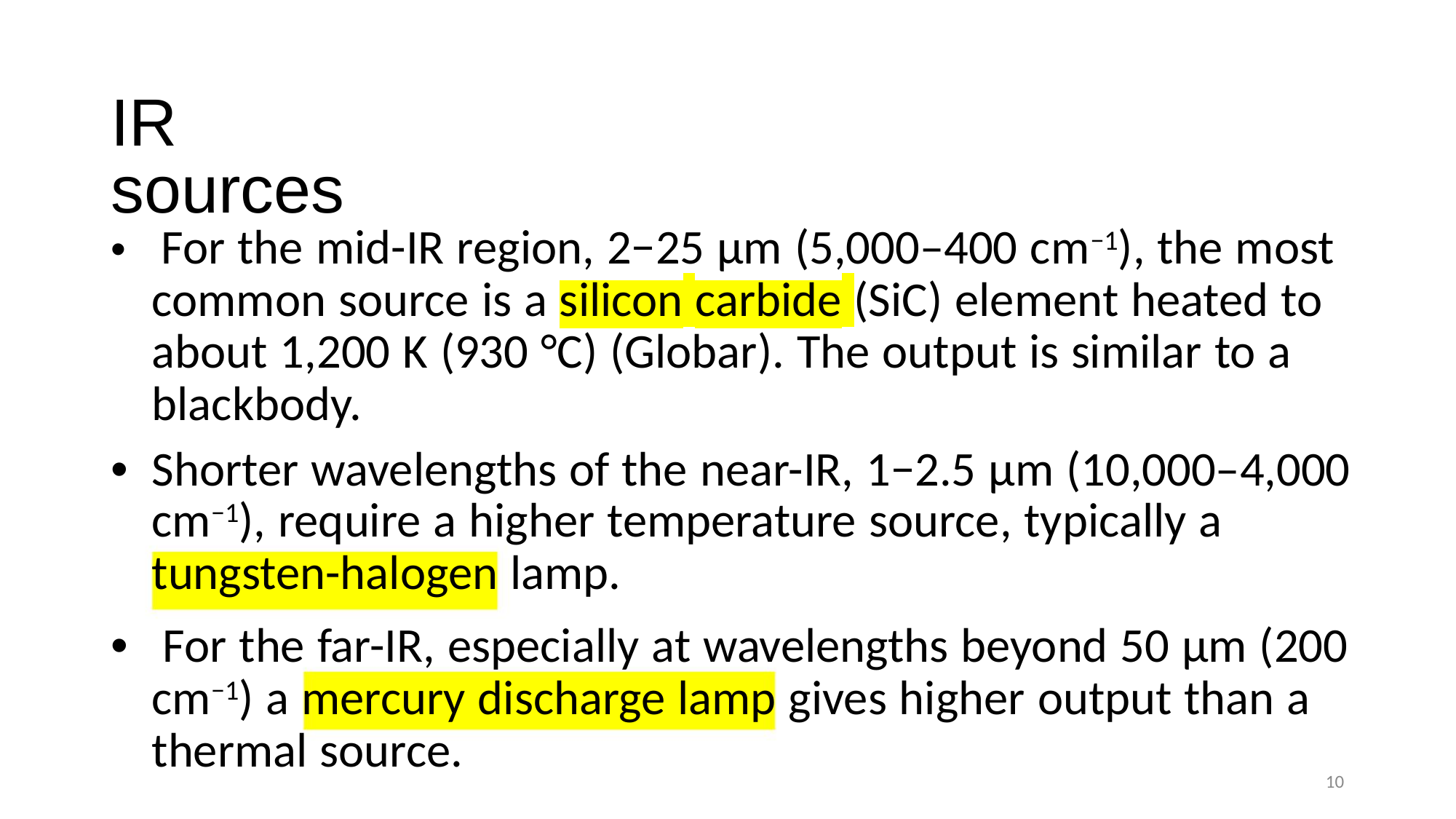

IR sources
• For the mid-IR region, 2−25 μm (5,000–400 cm−1), the most
common source is a silicon carbide (SiC) element heated to
about 1,200 K (930 °C) (Globar). The output is similar to a
blackbody.
• Shorter wavelengths of the near-IR, 1−2.5 μm (10,000–4,000
cm−1), require a higher temperature source, typically a
tungsten-halogen lamp.
• For the far-IR, especially at wavelengths beyond 50 μm (200
cm−1) a mercury discharge lamp gives higher output than a
thermal source.
10